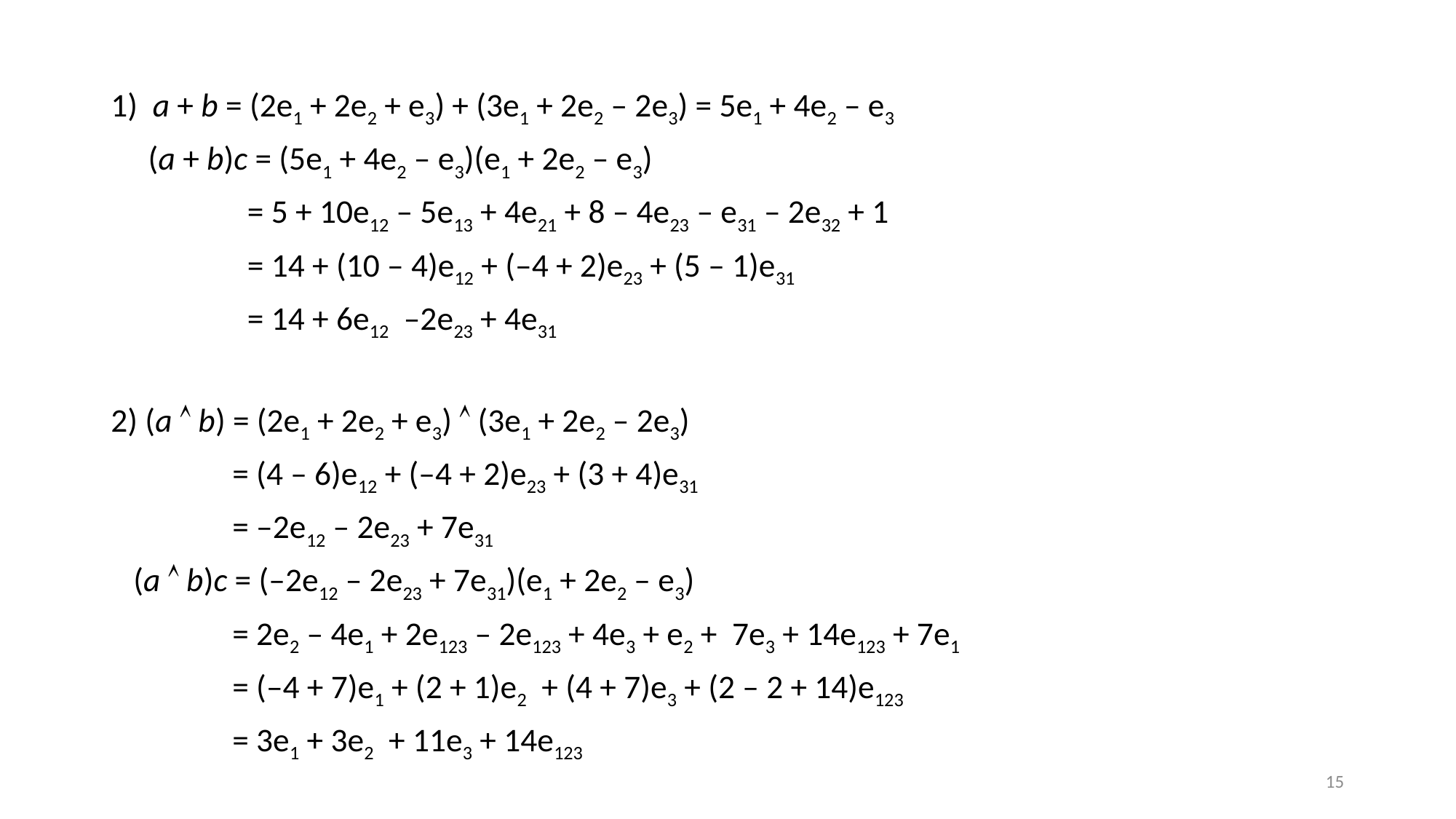

1)  a + b = (2e1 + 2e2 + e3) + (3e1 + 2e2 – 2e3) = 5e1 + 4e2 – e3
     (a + b)c = (5e1 + 4e2 – e3)(e1 + 2e2 – e3)
	      = 5 + 10e12 – 5e13 + 4e21 + 8 – 4e23 – e31 – 2e32 + 1
	      = 14 + (10 – 4)e12 + (–4 + 2)e23 + (5 – 1)e31
	      = 14 + 6e12  –2e23 + 4e31

2) (a ∧ b) = (2e1 + 2e2 + e3) ∧ (3e1 + 2e2 – 2e3)
	    = (4 – 6)e12 + (–4 + 2)e23 + (3 + 4)e31
	    = –2e12 – 2e23 + 7e31
   (a ∧ b)c = (–2e12 – 2e23 + 7e31)(e1 + 2e2 – e3)
	    = 2e2 – 4e1 + 2e123 – 2e123 + 4e3 + e2 +  7e3 + 14e123 + 7e1
	    = (–4 + 7)e1 + (2 + 1)e2  + (4 + 7)e3 + (2 – 2 + 14)e123
	    = 3e1 + 3e2  + 11e3 + 14e123
15